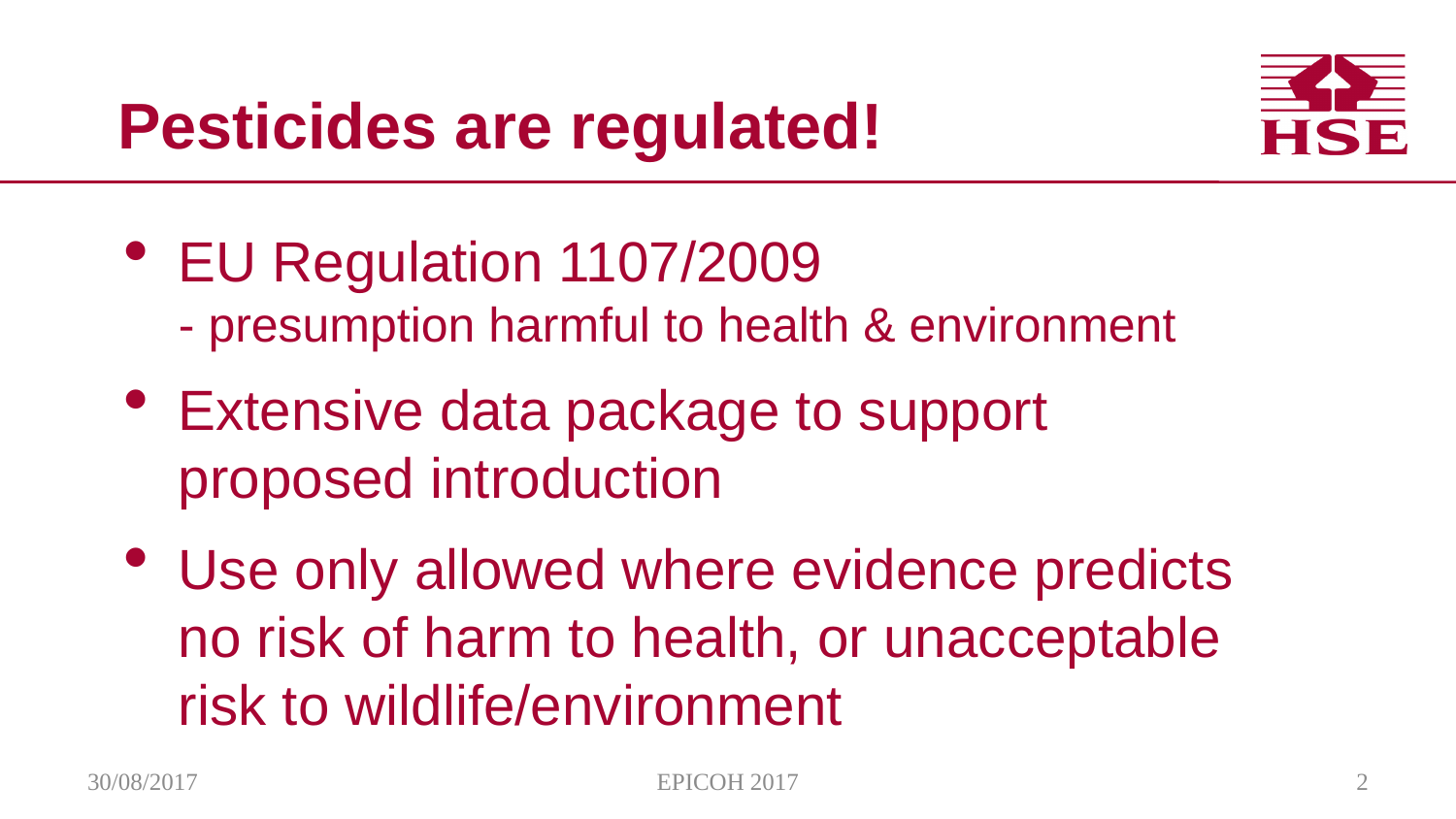

# Pesticides are regulated!
EU Regulation 1107/2009
- presumption harmful to health & environment
Extensive data package to support proposed introduction
Use only allowed where evidence predicts no risk of harm to health, or unacceptable risk to wildlife/environment
30/08/2017
EPICOH 2017
2